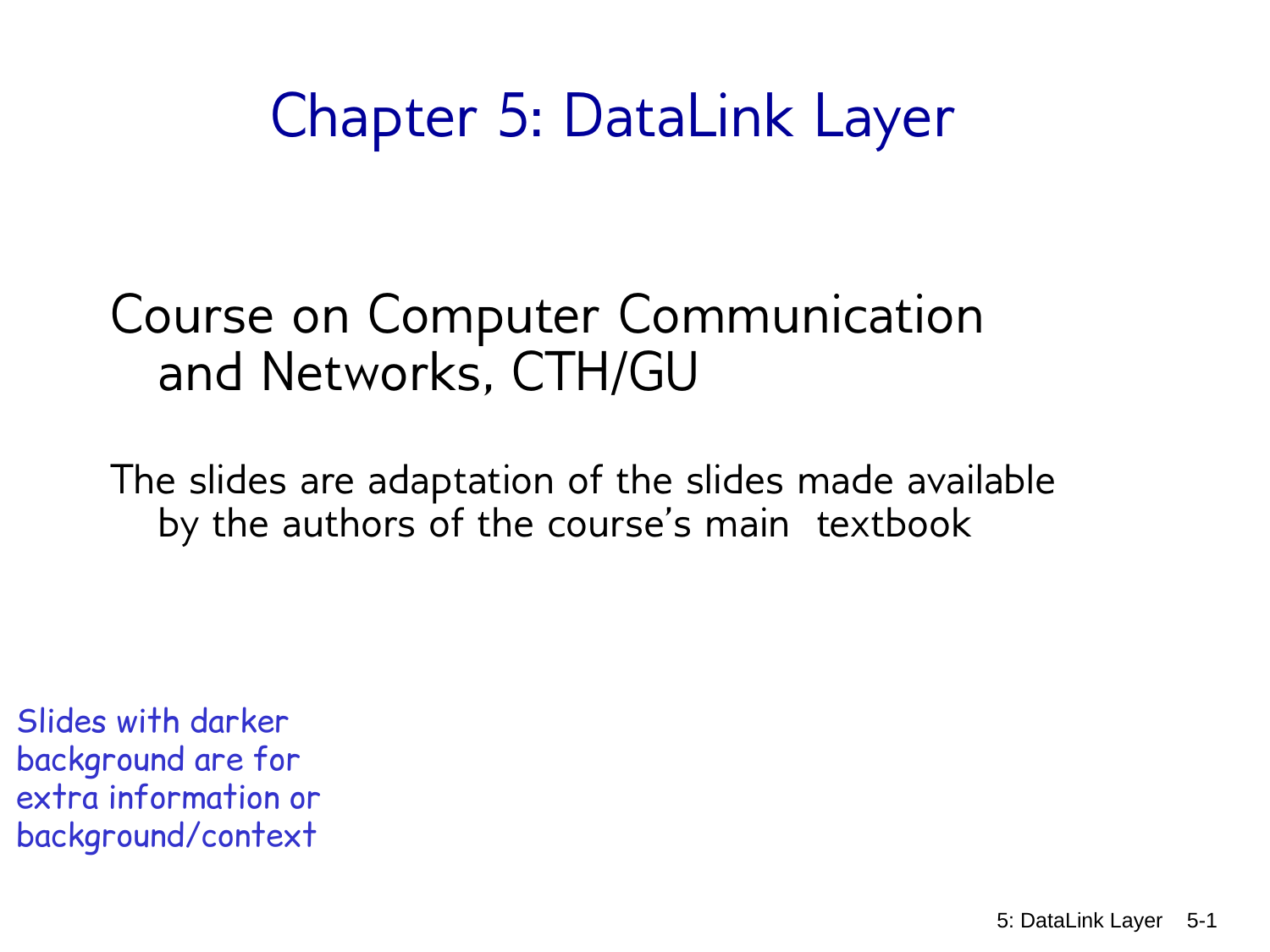

# Chapter 5: DataLink Layer
Course on Computer Communication and Networks, CTH/GU

The slides are adaptation of the slides made available by the authors of the course’s main  textbook
Slides with darker background are for extra information or background/context
5: DataLink Layer
5-1